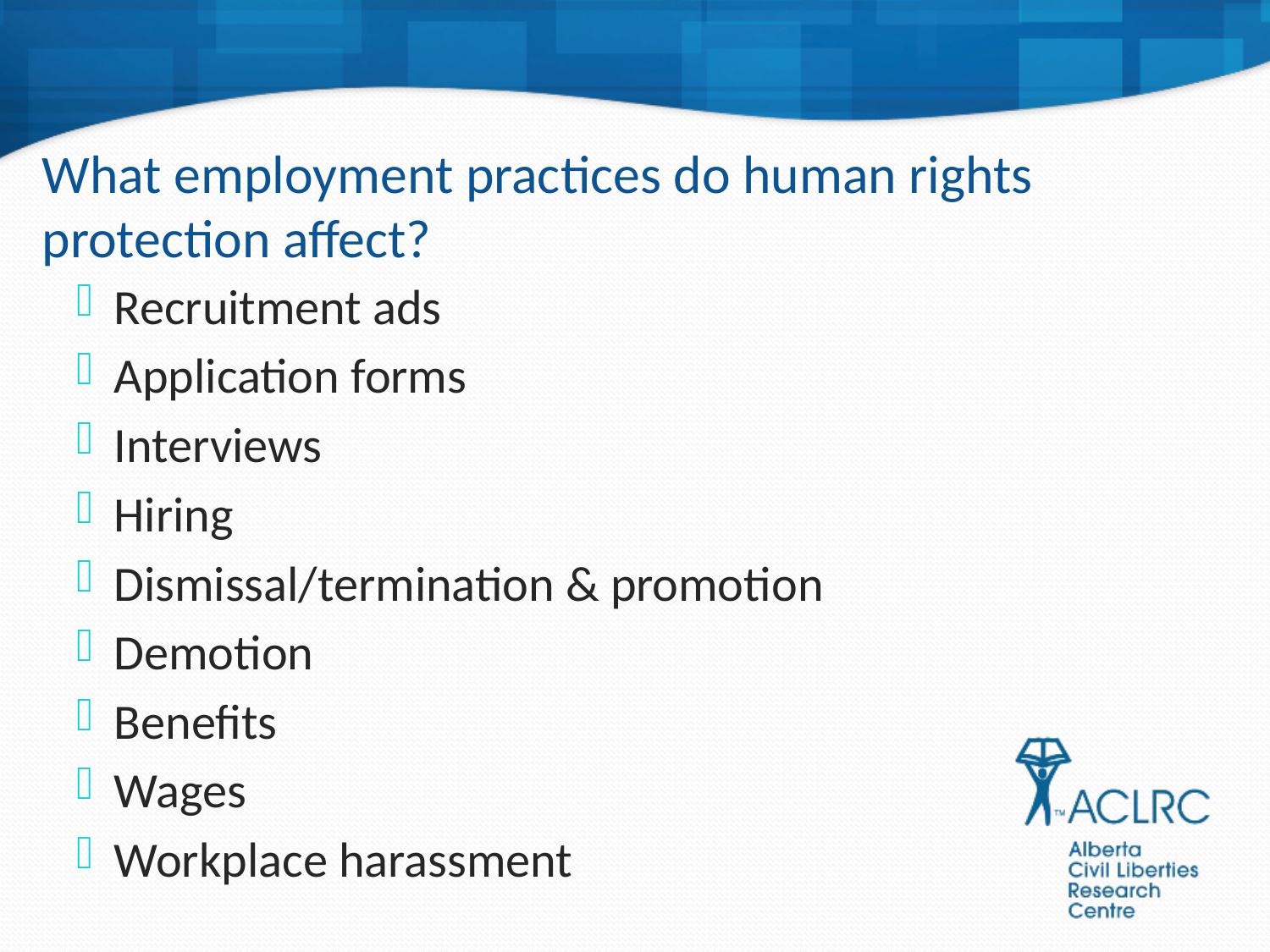

# What employment practices do human rights  protection affect?
Recruitment ads
Application forms
Interviews
Hiring
Dismissal/termination & promotion
Demotion
Benefits
Wages
Workplace harassment